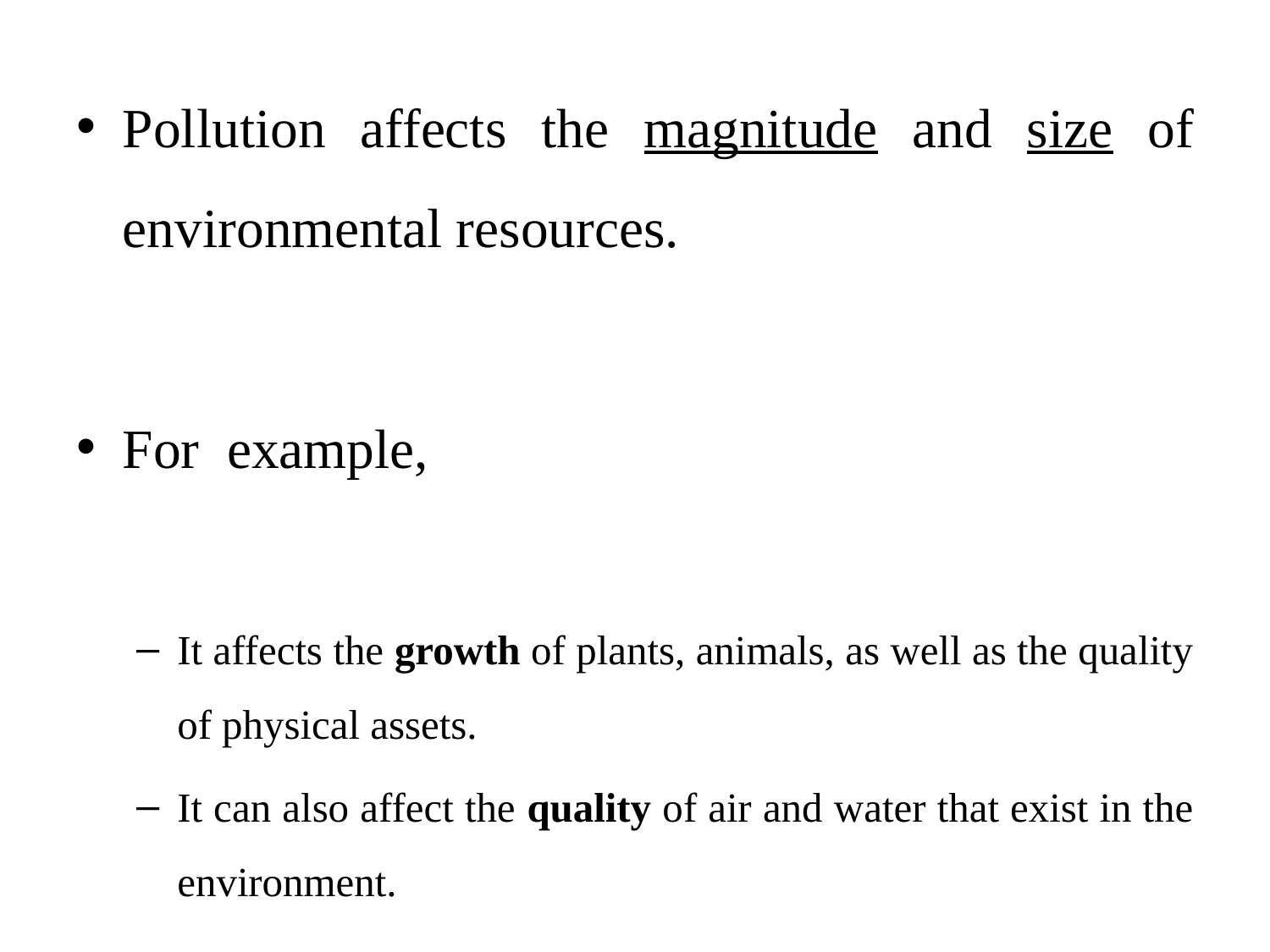

#
Pollution affects the magnitude and size of environmental resources.

For  example,

It affects the growth of plants, animals, as well as the quality of physical assets.
It can also affect the quality of air and water that exist in the environment.